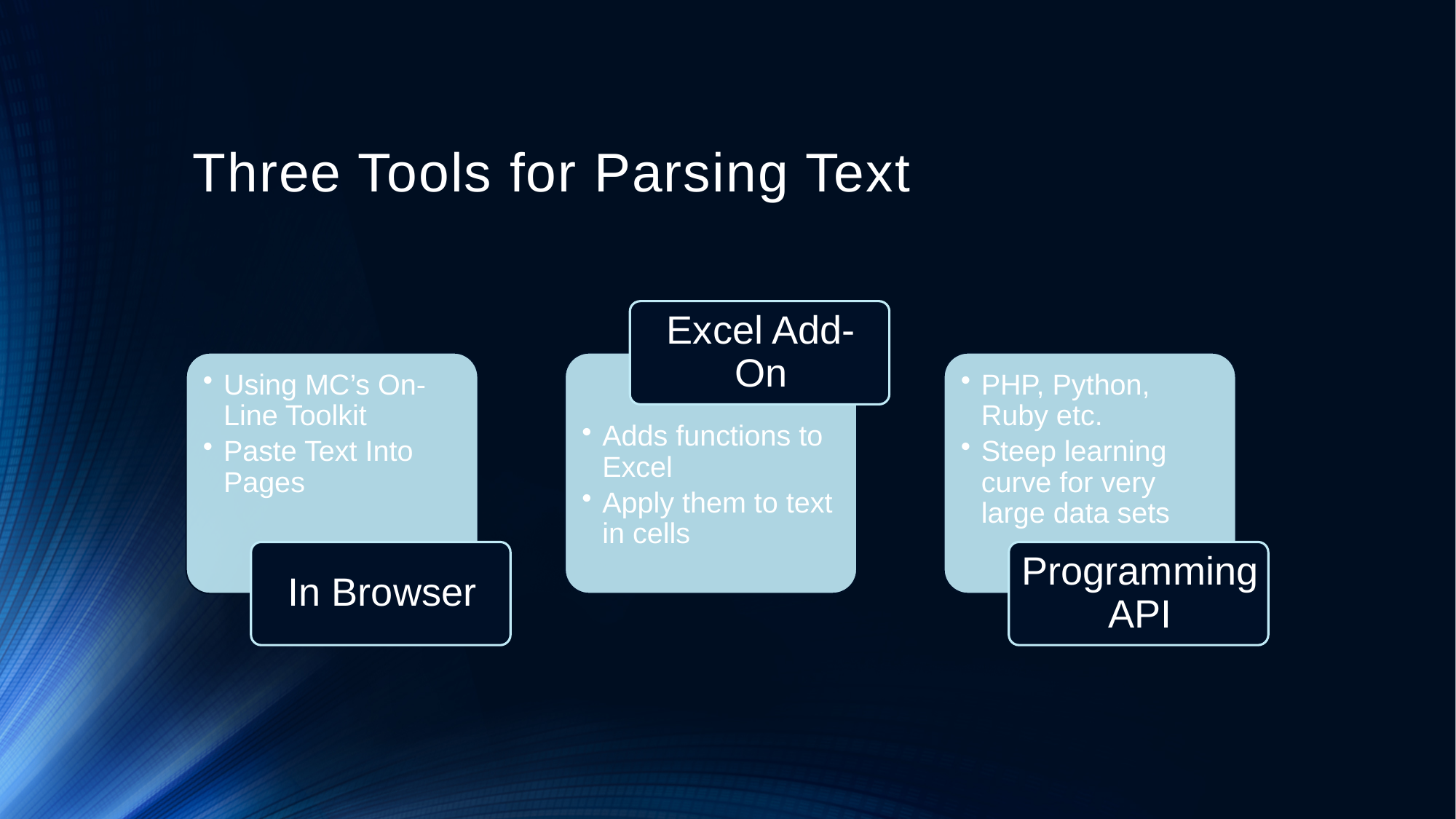

# Three Tools for Parsing Text
Using MC’s On-Line Toolkit
Paste Text Into Pages
In Browser
Adds functions to Excel
Apply them to text in cells
Excel Add-On
PHP, Python, Ruby etc.
Steep learning curve for very large data sets
Programming API